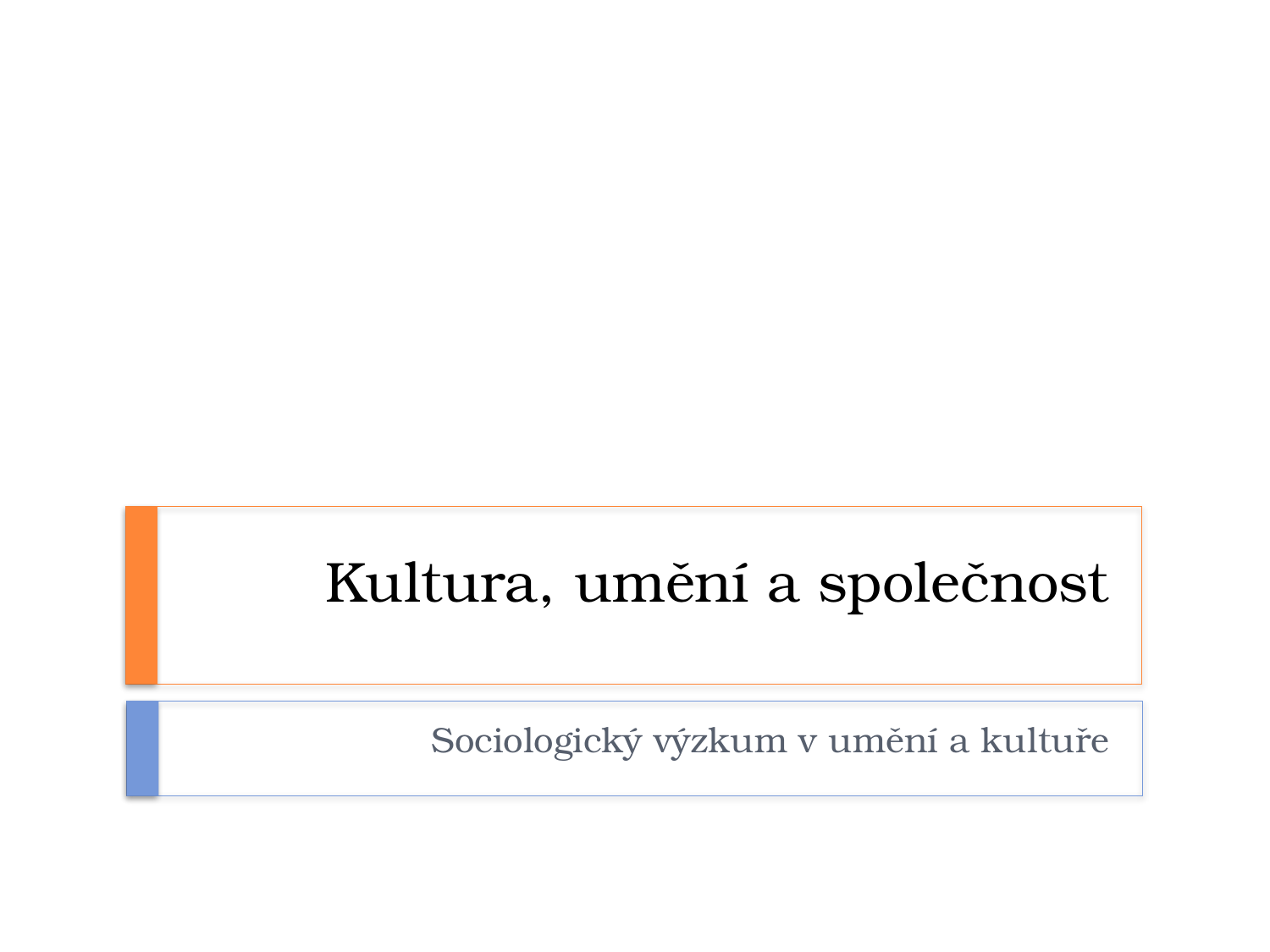

# Kultura, umění a společnost
Sociologický výzkum v umění a kultuře